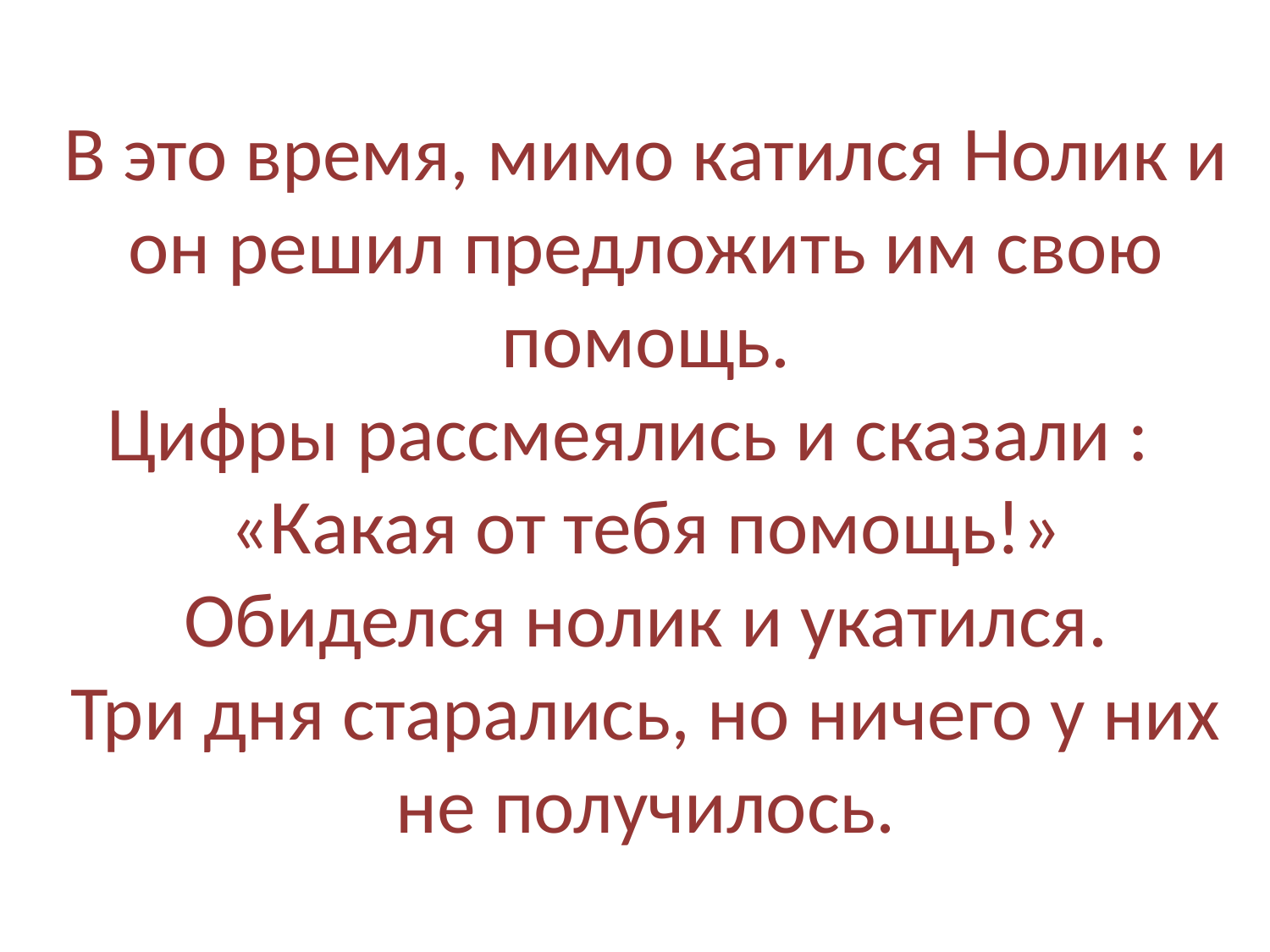

# В это время, мимо катился Нолик и он решил предложить им свою помощь. Цифры рассмеялись и сказали : «Какая от тебя помощь!» Обиделся нолик и укатился. Три дня старались, но ничего у них не получилось.